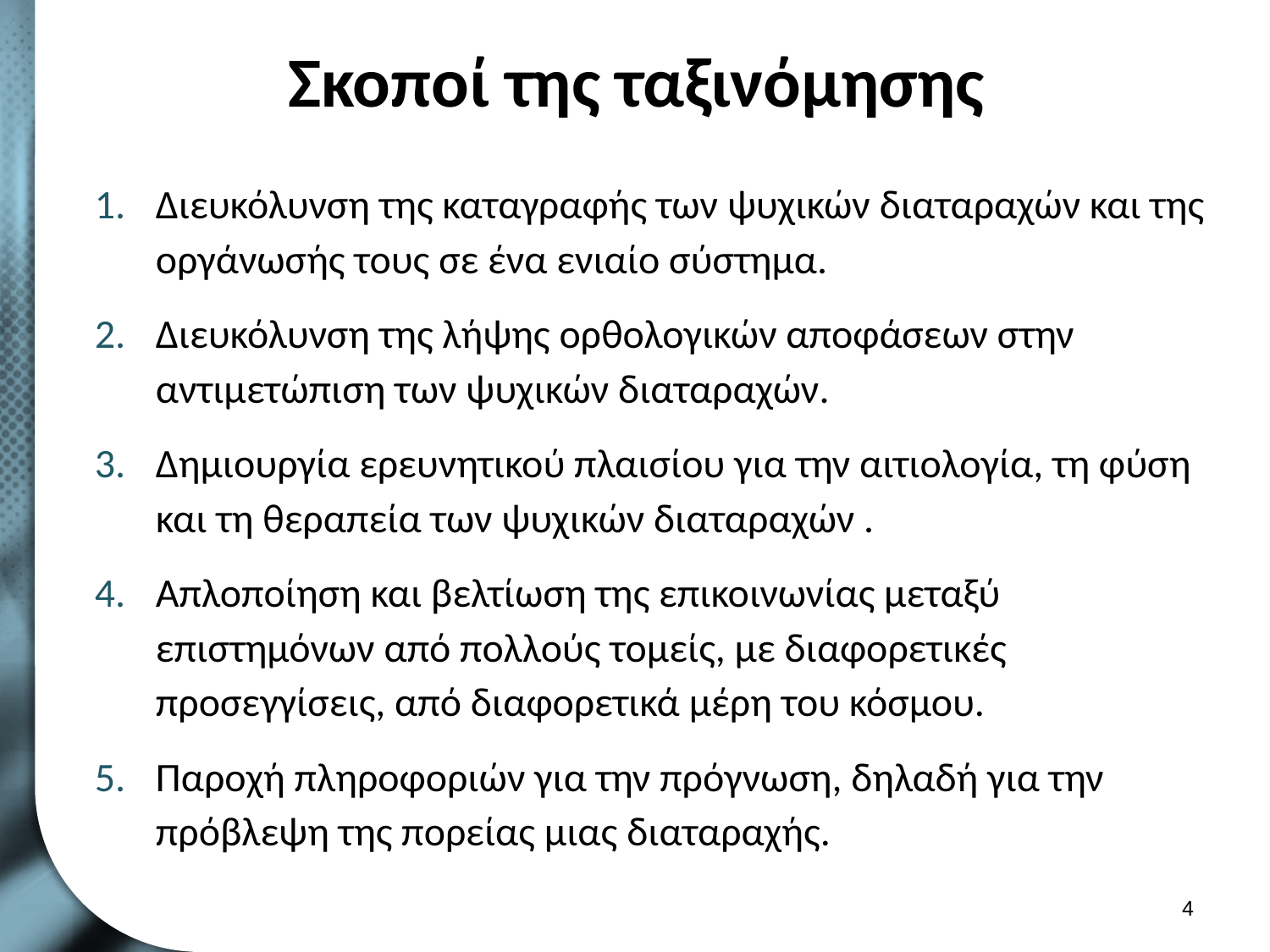

# Σκοποί της ταξινόμησης
Διευκόλυνση της καταγραφής των ψυχικών διαταραχών και της οργάνωσής τους σε ένα ενιαίο σύστημα.
Διευκόλυνση της λήψης ορθολογικών αποφάσεων στην αντιμετώπιση των ψυχικών διαταραχών.
Δημιουργία ερευνητικού πλαισίου για την αιτιολογία, τη φύση και τη θεραπεία των ψυχικών διαταραχών .
Απλοποίηση και βελτίωση της επικοινωνίας μεταξύ επιστημόνων από πολλούς τομείς, με διαφορετικές προσεγγίσεις, από διαφορετικά μέρη του κόσμου.
Παροχή πληροφοριών για την πρόγνωση, δηλαδή για την πρόβλεψη της πορείας μιας διαταραχής.
4